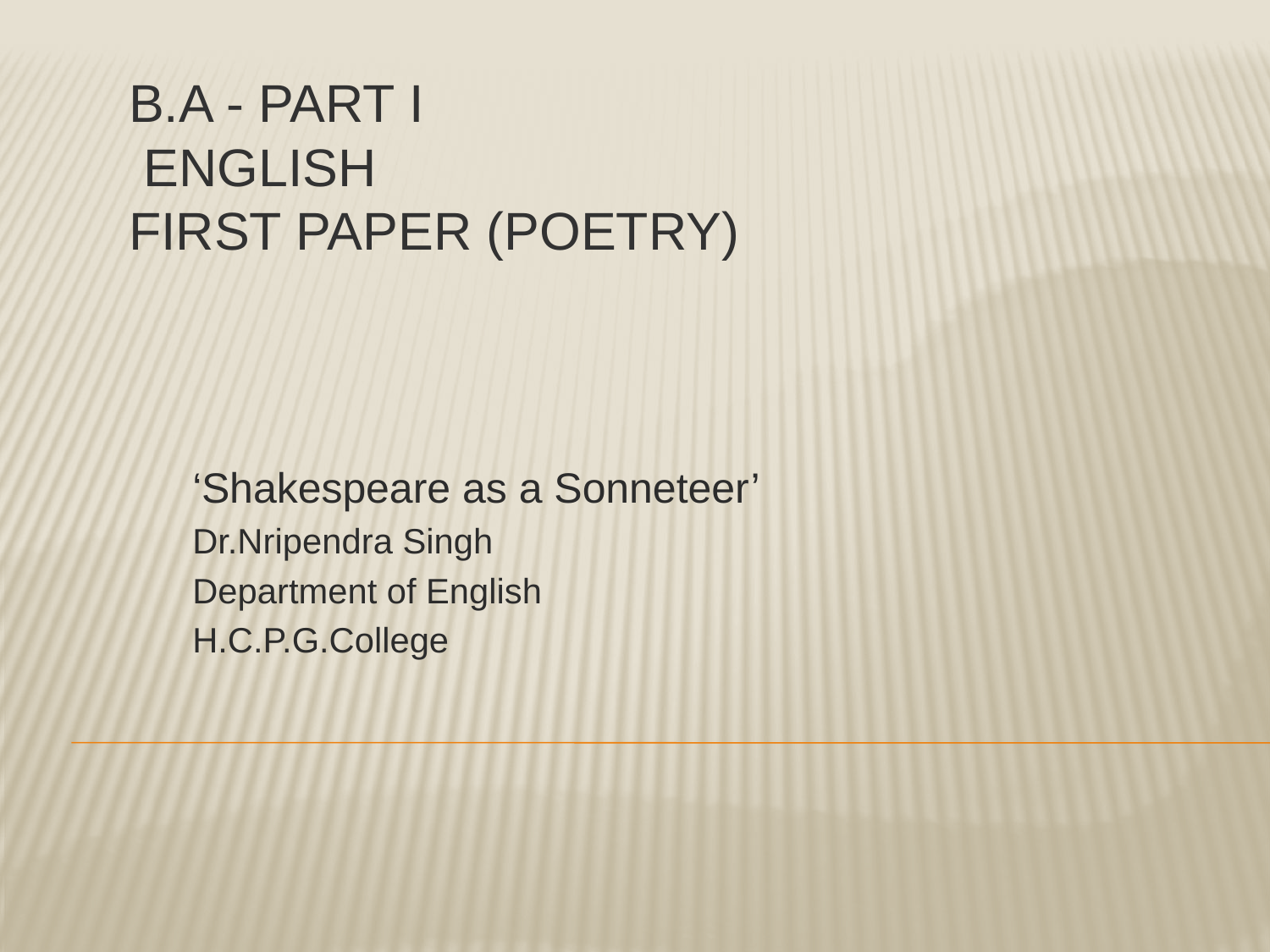

# B.A - Part I English First Paper (Poetry)
‘Shakespeare as a Sonneteer’
Dr.Nripendra Singh
Department of English
H.C.P.G.College